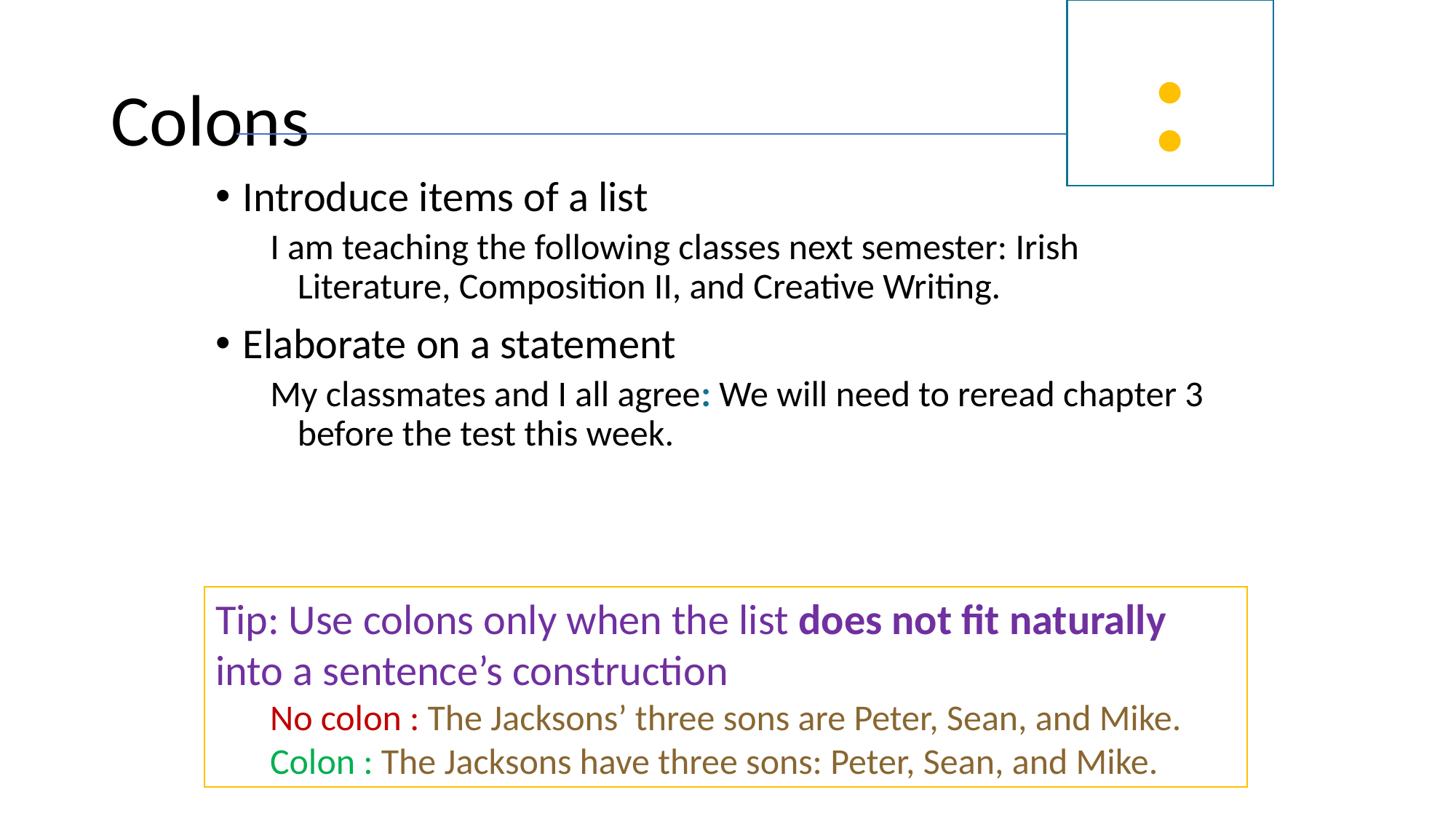

:
# Colons
Introduce items of a list
I am teaching the following classes next semester: Irish Literature, Composition II, and Creative Writing.
Elaborate on a statement
My classmates and I all agree: We will need to reread chapter 3 before the test this week.
Tip: Use colons only when the list does not fit naturally into a sentence’s construction
No colon : The Jacksons’ three sons are Peter, Sean, and Mike.
Colon : The Jacksons have three sons: Peter, Sean, and Mike.